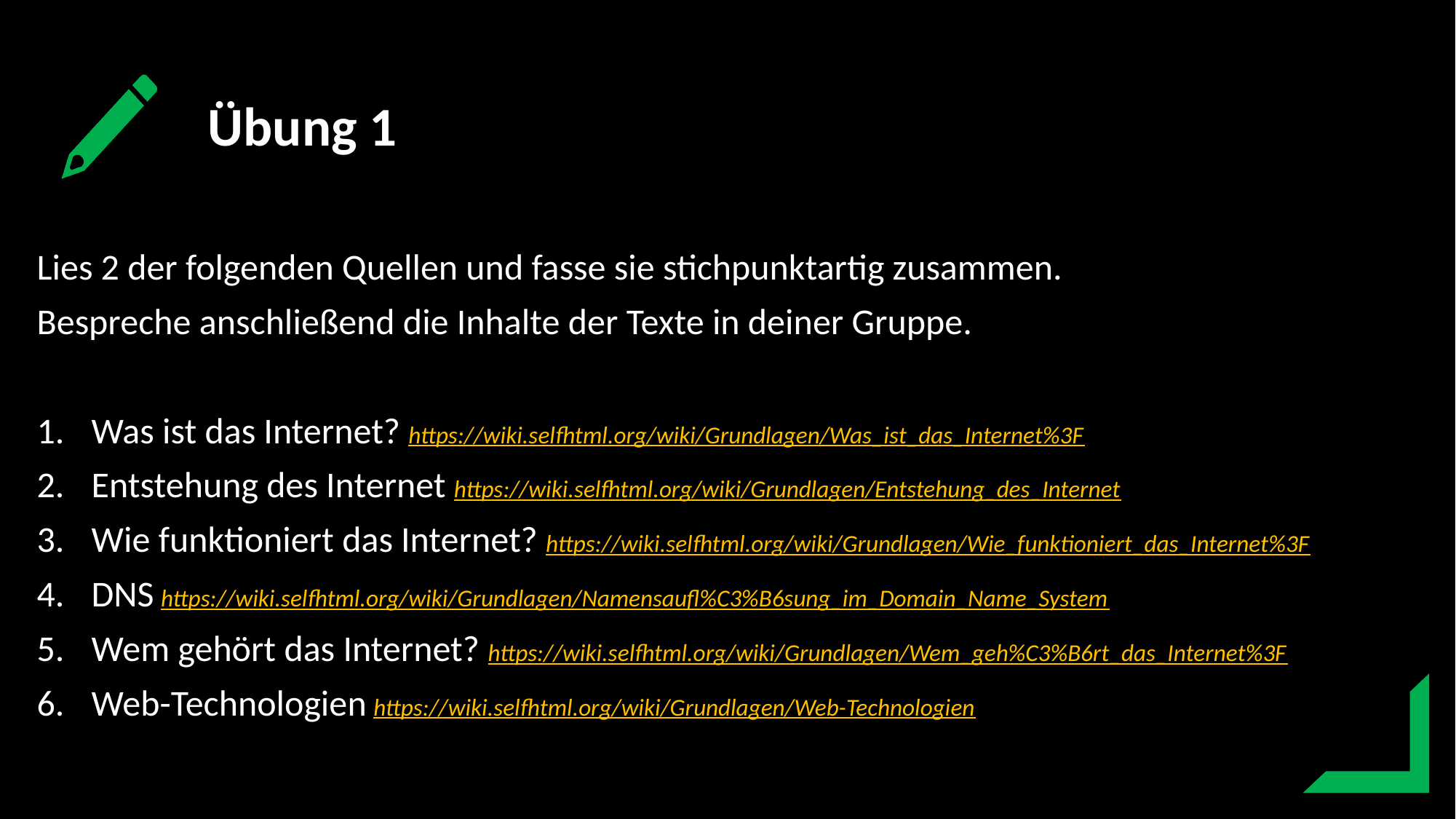

Übung 1
Lies 2 der folgenden Quellen und fasse sie stichpunktartig zusammen.
Bespreche anschließend die Inhalte der Texte in deiner Gruppe.

Was ist das Internet? https://wiki.selfhtml.org/wiki/Grundlagen/Was_ist_das_Internet%3F
Entstehung des Internet https://wiki.selfhtml.org/wiki/Grundlagen/Entstehung_des_Internet
Wie funktioniert das Internet? https://wiki.selfhtml.org/wiki/Grundlagen/Wie_funktioniert_das_Internet%3F
DNS https://wiki.selfhtml.org/wiki/Grundlagen/Namensaufl%C3%B6sung_im_Domain_Name_System
Wem gehört das Internet? https://wiki.selfhtml.org/wiki/Grundlagen/Wem_geh%C3%B6rt_das_Internet%3F
Web-Technologien https://wiki.selfhtml.org/wiki/Grundlagen/Web-Technologien